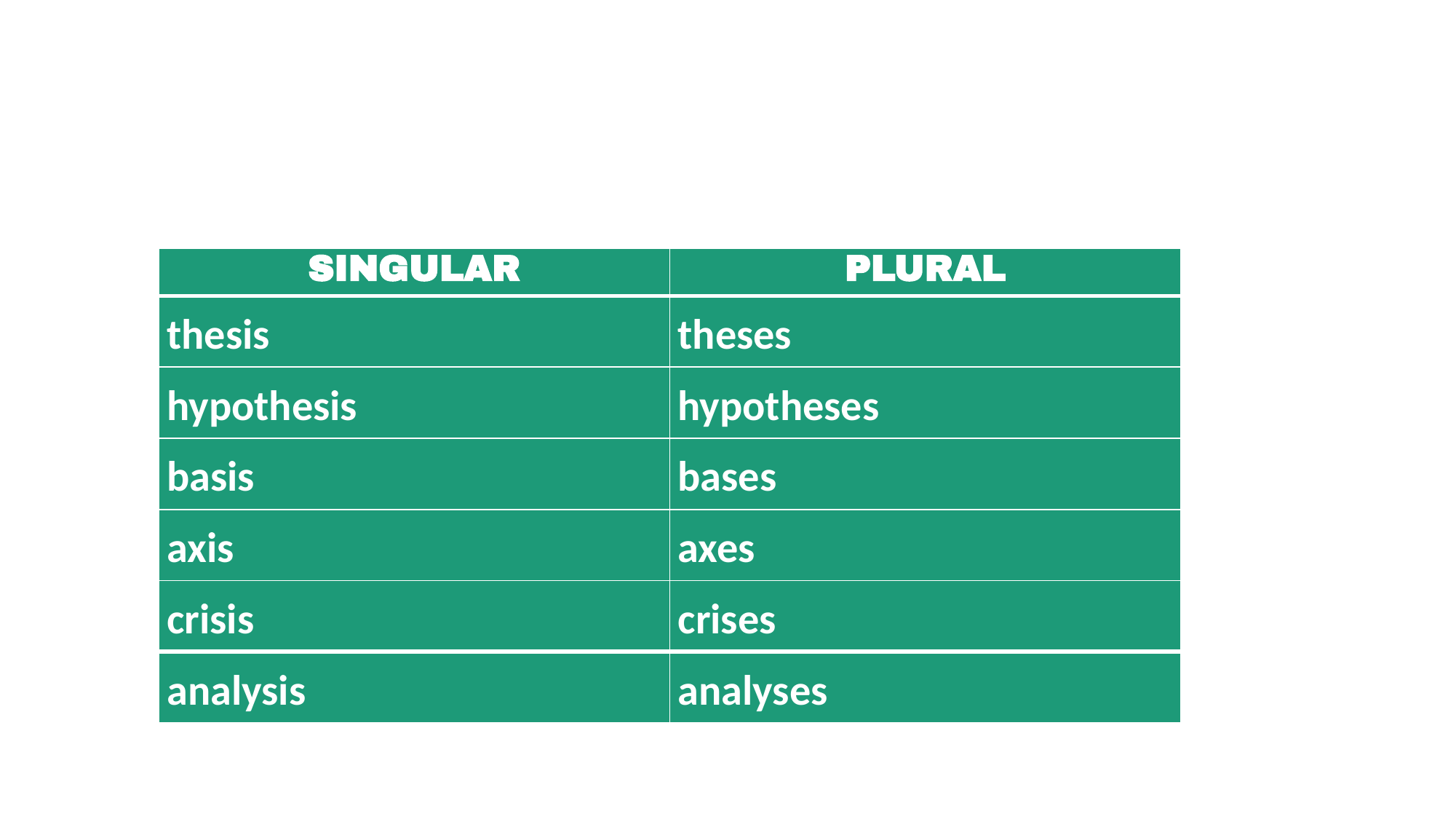

#
| SINGULAR | PLURAL |
| --- | --- |
| thesis | theses |
| hypothesis | hypotheses |
| basis | bases |
| axis | axes |
| crisis | crises |
| analysis | analyses |